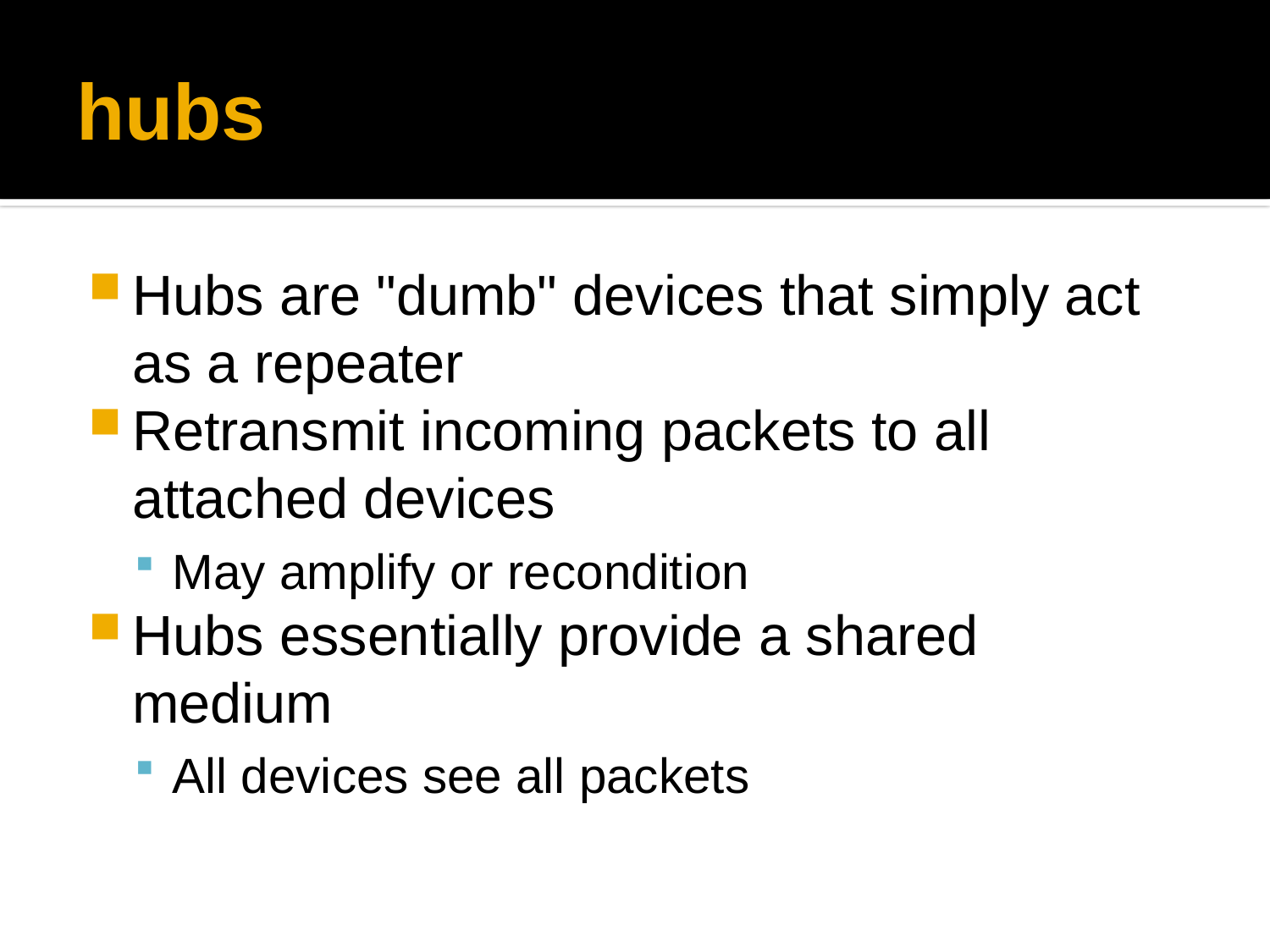

# hubs
Hubs are "dumb" devices that simply act as a repeater
Retransmit incoming packets to all attached devices
May amplify or recondition
Hubs essentially provide a shared medium
All devices see all packets